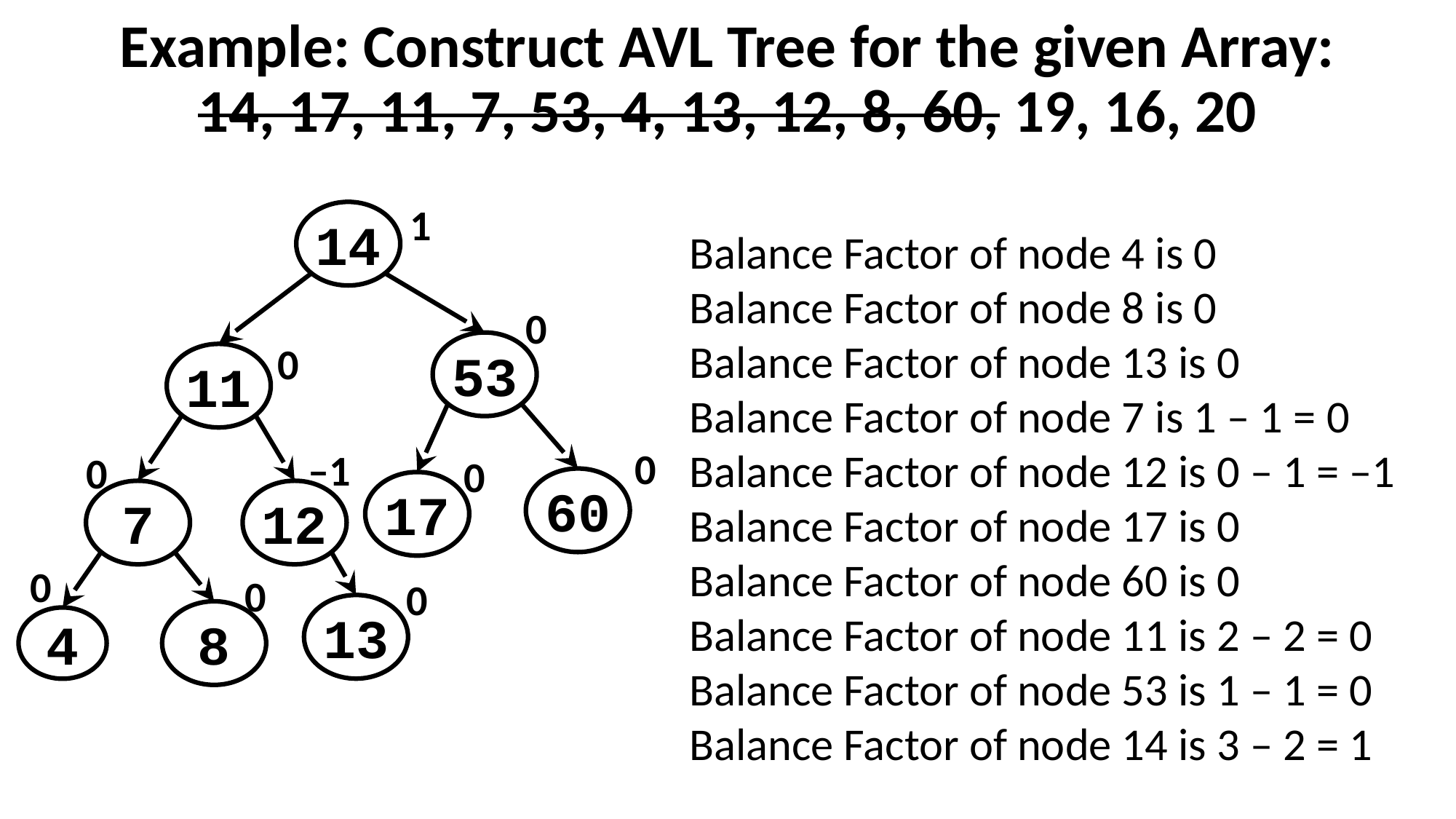

# Example: Construct AVL Tree for the given Array: 14, 17, 11, 7, 53, 4, 13, 12, 8, 60, 19, 16, 20
1
14
53
11
60
17
7
12
13
8
4
0
0
0
–1
0
0
0
0
0
Balance Factor of node 4 is 0
Balance Factor of node 8 is 0
Balance Factor of node 13 is 0
Balance Factor of node 7 is 1 – 1 = 0
Balance Factor of node 12 is 0 – 1 = –1
Balance Factor of node 17 is 0
Balance Factor of node 60 is 0
Balance Factor of node 11 is 2 – 2 = 0
Balance Factor of node 53 is 1 – 1 = 0
Balance Factor of node 14 is 3 – 2 = 1